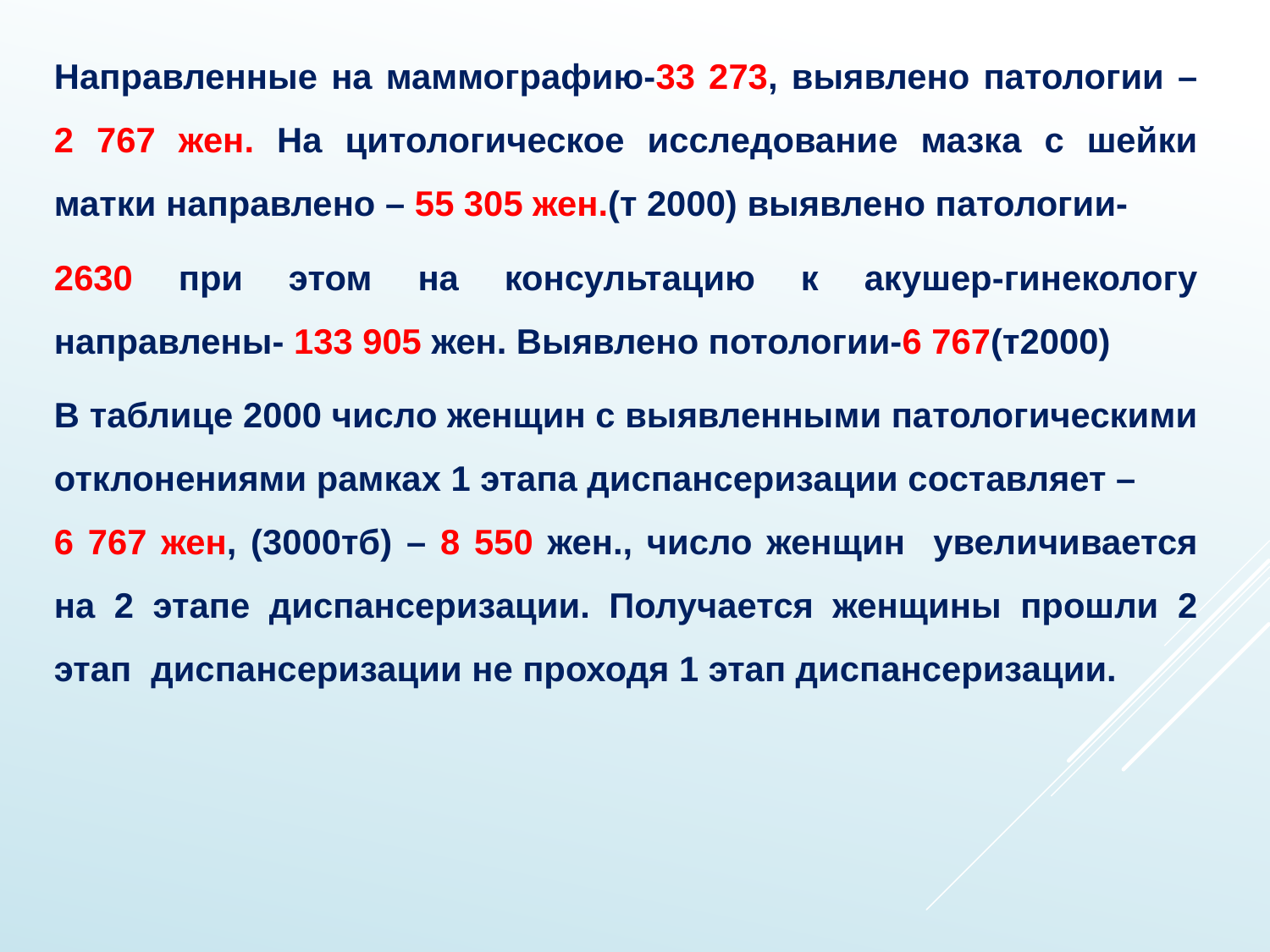

Направленные на маммографию-33 273, выявлено патологии – 2 767 жен. На цитологическое исследование мазка с шейки матки направлено – 55 305 жен.(т 2000) выявлено патологии-
2630 при этом на консультацию к акушер-гинекологу направлены- 133 905 жен. Выявлено потологии-6 767(т2000)
В таблице 2000 число женщин с выявленными патологическими отклонениями рамках 1 этапа диспансеризации составляет –
6 767 жен, (3000тб) – 8 550 жен., число женщин  увеличивается на 2 этапе диспансеризации. Получается женщины прошли 2 этап  диспансеризации не проходя 1 этап диспансеризации.